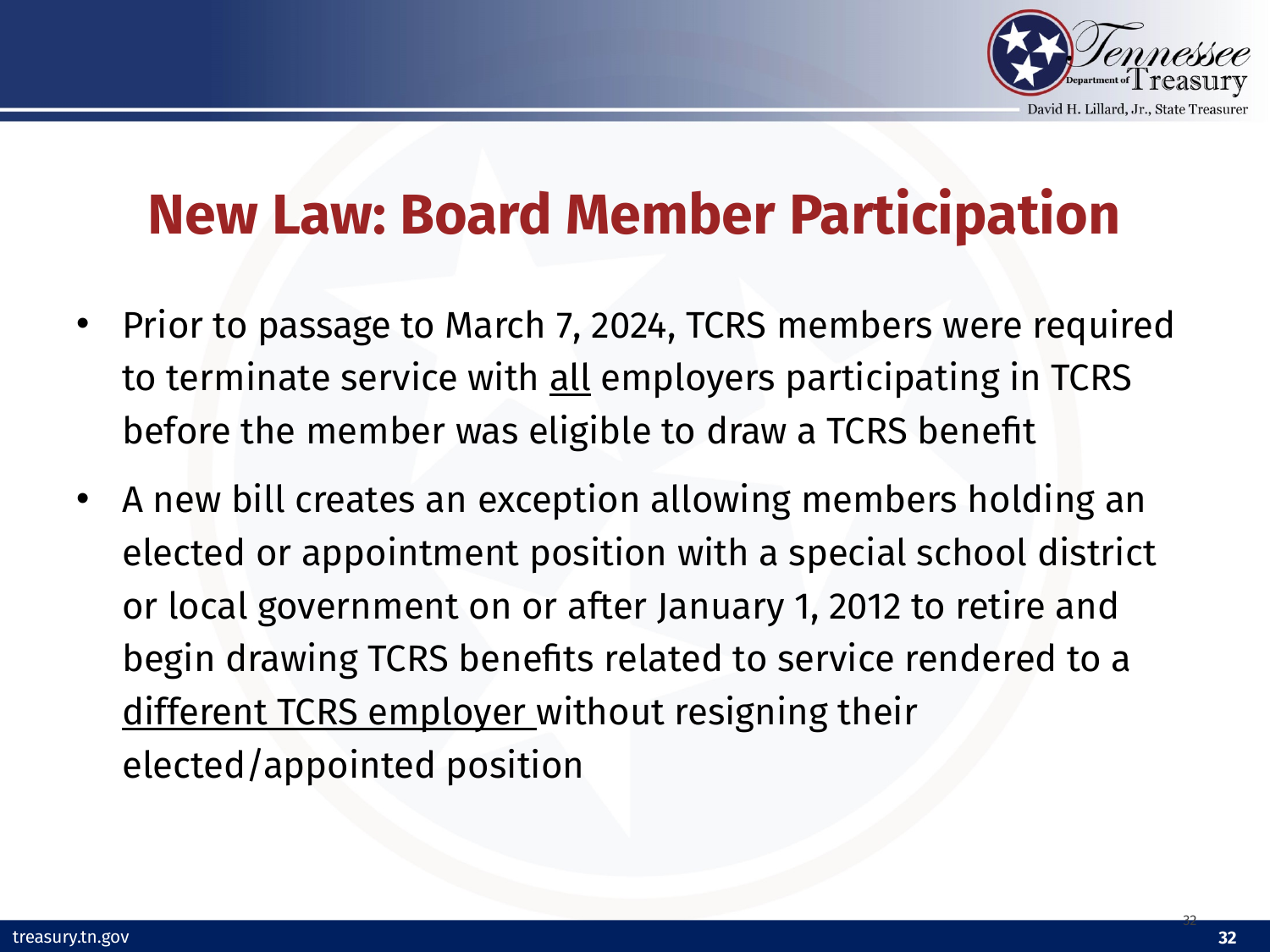

# New Law: Board Member Participation
Prior to passage to March 7, 2024, TCRS members were required to terminate service with all employers participating in TCRS before the member was eligible to draw a TCRS benefit
A new bill creates an exception allowing members holding an elected or appointment position with a special school district or local government on or after January 1, 2012 to retire and begin drawing TCRS benefits related to service rendered to a different TCRS employer without resigning their elected/appointed position

32